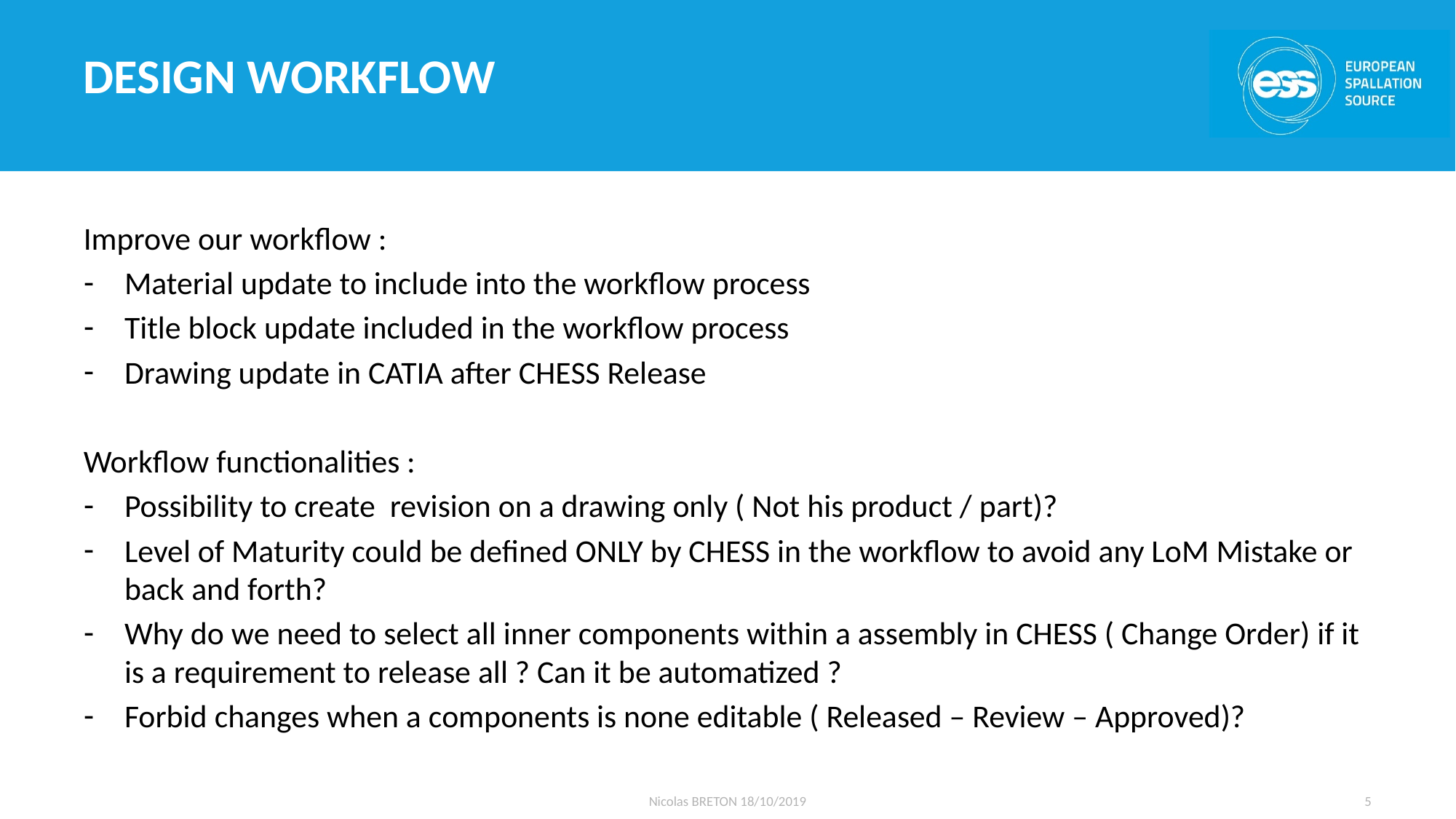

# DESIGN WORKFLOW
Improve our workflow :
Material update to include into the workflow process
Title block update included in the workflow process
Drawing update in CATIA after CHESS Release

Workflow functionalities :
Possibility to create  revision on a drawing only ( Not his product / part)?
Level of Maturity could be defined ONLY by CHESS in the workflow to avoid any LoM Mistake or back and forth?
Why do we need to select all inner components within a assembly in CHESS ( Change Order) if it is a requirement to release all ? Can it be automatized ?
Forbid changes when a components is none editable ( Released – Review – Approved)?

Nicolas BRETON 18/10/2019
5